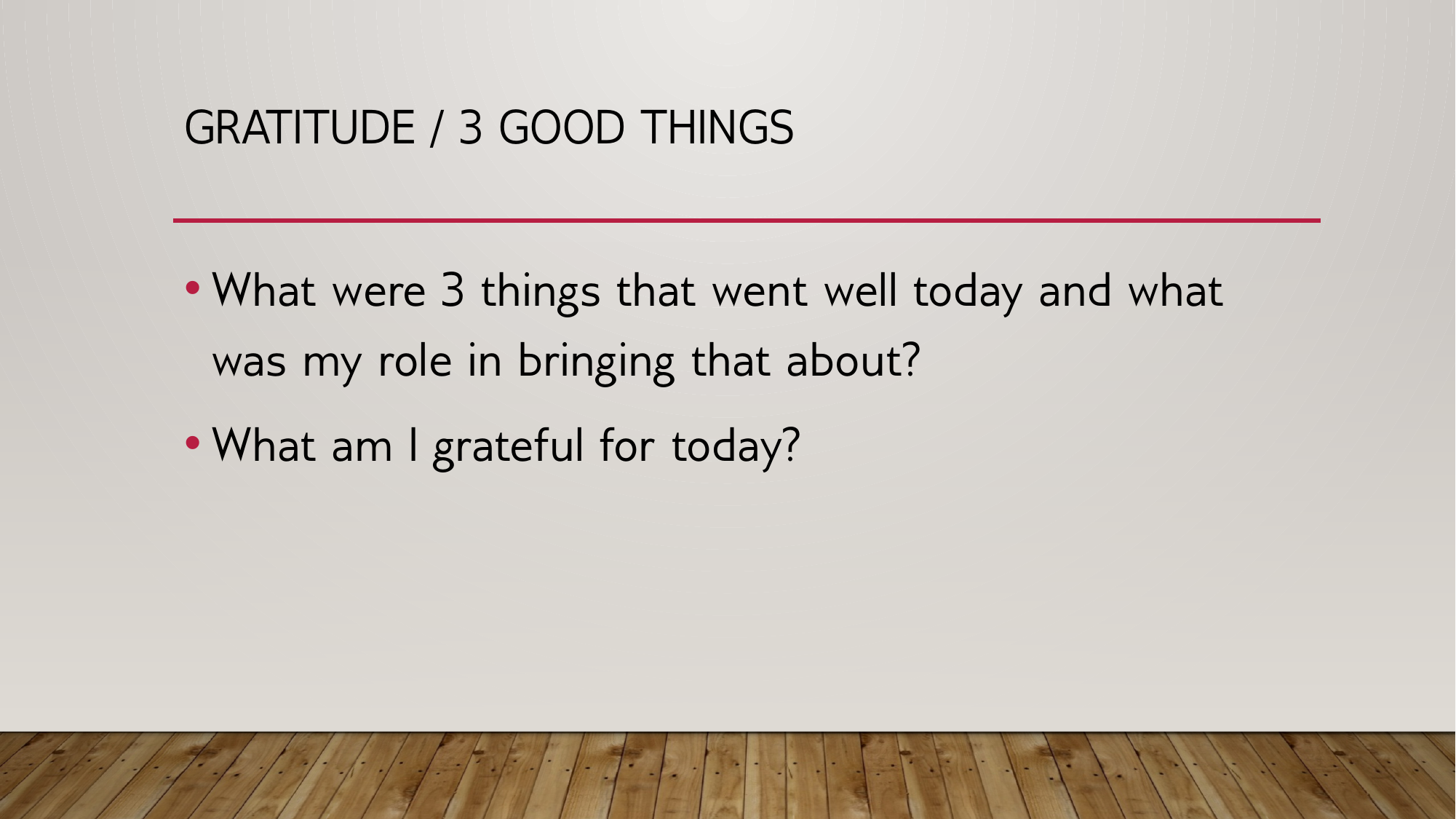

# Gratitude / 3 good things
What were 3 things that went well today and what was my role in bringing that about?
What am I grateful for today?